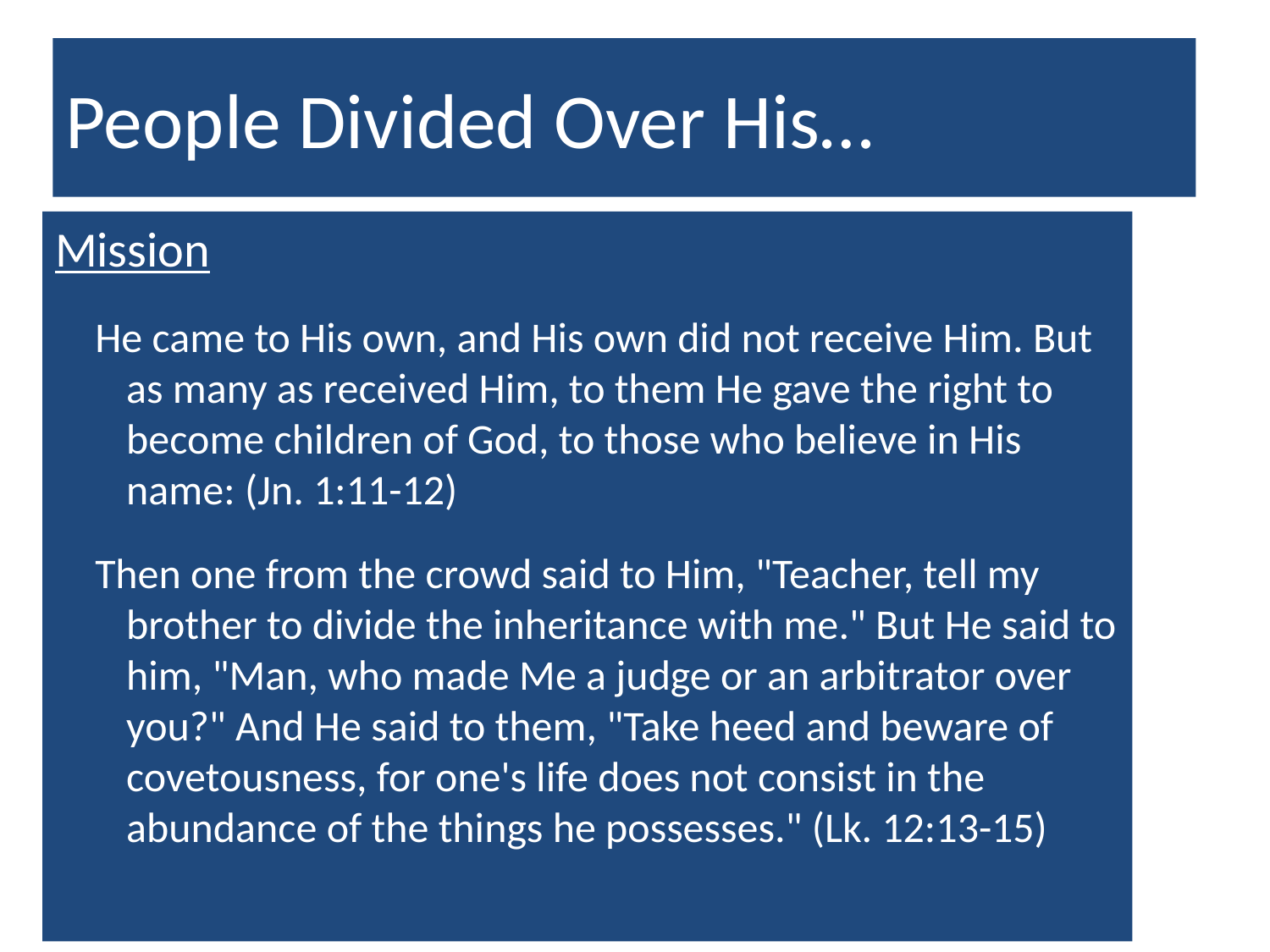

# People Divided Over His…
Mission

He came to His own, and His own did not receive Him. But as many as received Him, to them He gave the right to become children of God, to those who believe in His name: (Jn. 1:11-12)

Then one from the crowd said to Him, "Teacher, tell my brother to divide the inheritance with me." But He said to him, "Man, who made Me a judge or an arbitrator over you?" And He said to them, "Take heed and beware of covetousness, for one's life does not consist in the abundance of the things he possesses." (Lk. 12:13-15)